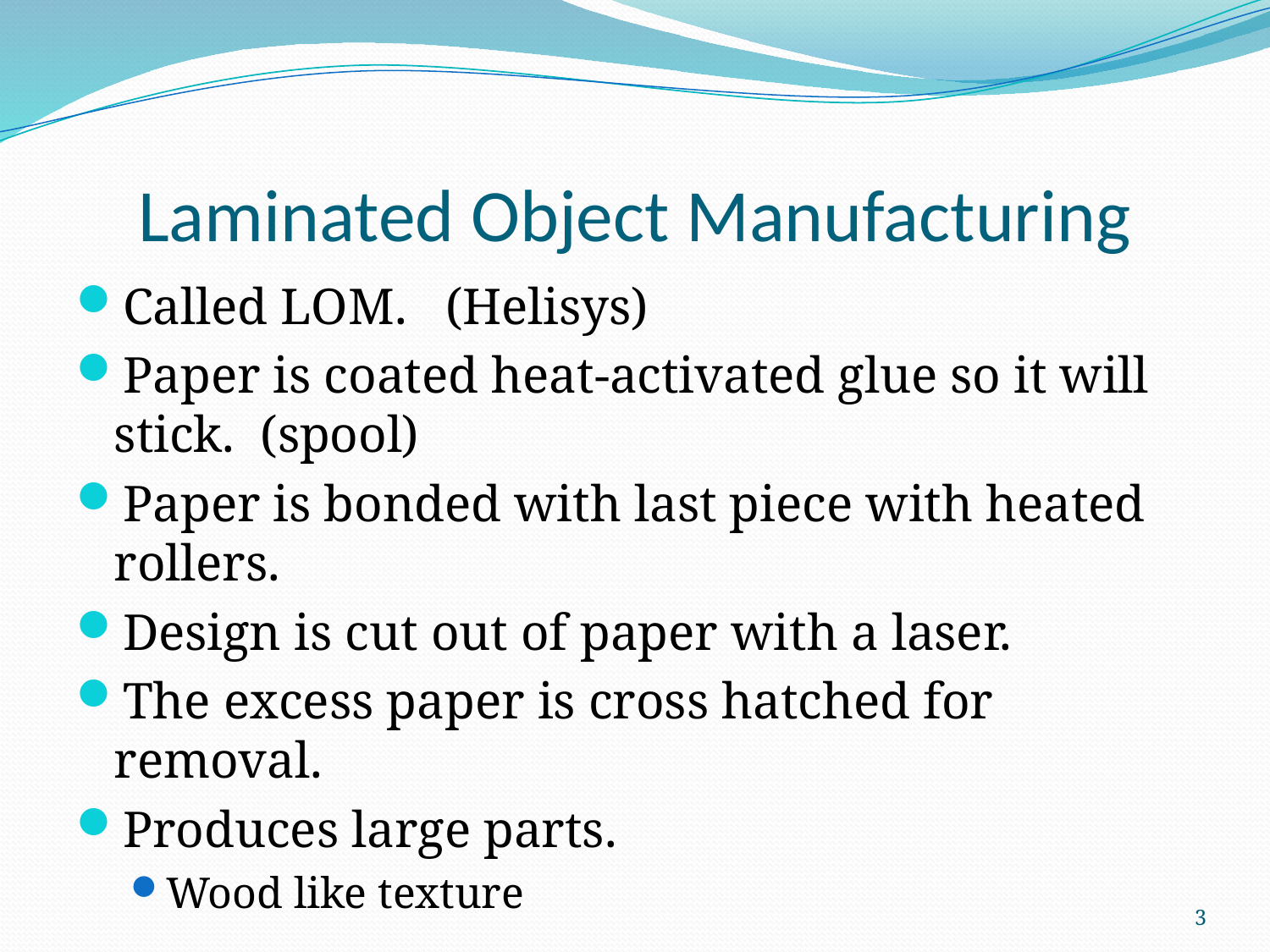

# Laminated Object Manufacturing
Called LOM.   (Helisys)
Paper is coated heat-activated glue so it will stick.  (spool)
Paper is bonded with last piece with heated rollers.
Design is cut out of paper with a laser.
The excess paper is cross hatched for removal.
Produces large parts.
Wood like texture

3